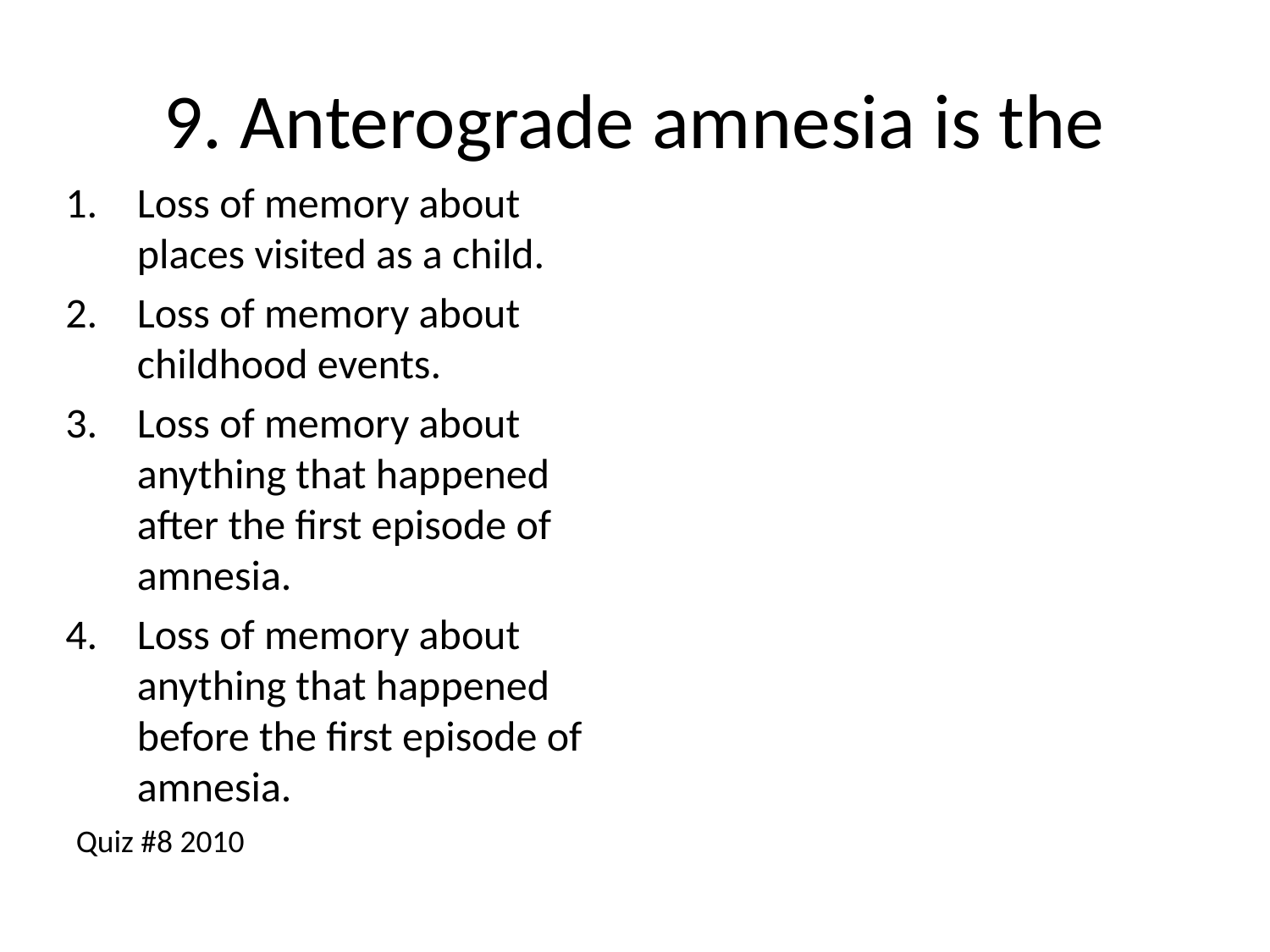

# 9. Anterograde amnesia is the
Loss of memory about places visited as a child.
Loss of memory about childhood events.
Loss of memory about anything that happened after the first episode of amnesia.
Loss of memory about anything that happened before the first episode of amnesia.
Quiz #8 2010